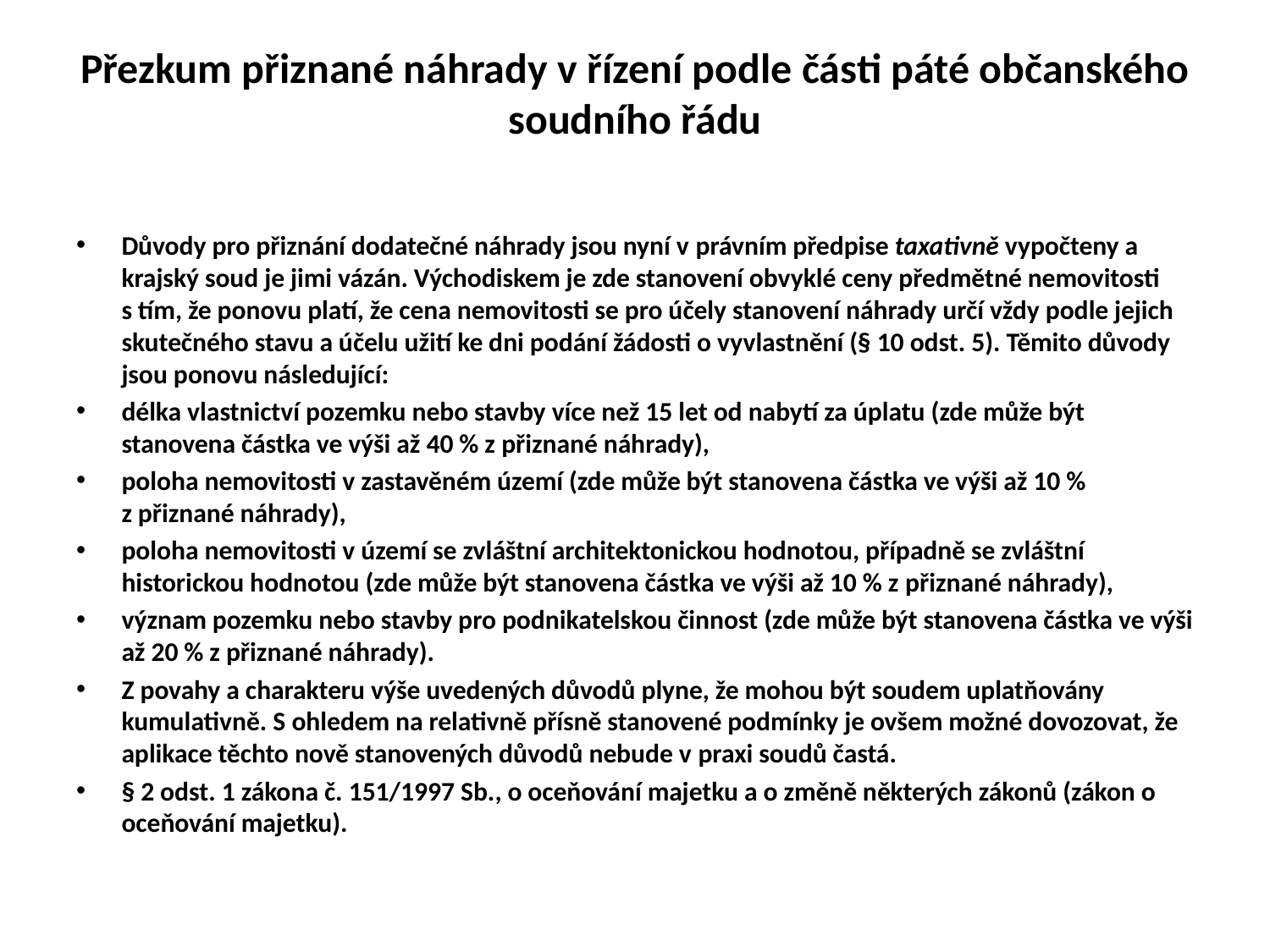

# Přezkum přiznané náhrady v řízení podle části páté občanského soudního řádu
Důvody pro přiznání dodatečné náhrady jsou nyní v právním předpise taxativně vypočteny a krajský soud je jimi vázán. Východiskem je zde stanovení obvyklé ceny předmětné nemovitosti s tím, že ponovu platí, že cena nemovitosti se pro účely stanovení náhrady určí vždy podle jejich skutečného stavu a účelu užití ke dni podání žádosti o vyvlastnění (§ 10 odst. 5). Těmito důvody jsou ponovu následující:
délka vlastnictví pozemku nebo stavby více než 15 let od nabytí za úplatu (zde může být stanovena částka ve výši až 40 % z přiznané náhrady),
poloha nemovitosti v zastavěném území (zde může být stanovena částka ve výši až 10 % z přiznané náhrady),
poloha nemovitosti v území se zvláštní architektonickou hodnotou, případně se zvláštní historickou hodnotou (zde může být stanovena částka ve výši až 10 % z přiznané náhrady),
význam pozemku nebo stavby pro podnikatelskou činnost (zde může být stanovena částka ve výši až 20 % z přiznané náhrady).
Z povahy a charakteru výše uvedených důvodů plyne, že mohou být soudem uplatňovány kumulativně. S ohledem na relativně přísně stanovené podmínky je ovšem možné dovozovat, že aplikace těchto nově stanovených důvodů nebude v praxi soudů častá.
§ 2 odst. 1 zákona č. 151/1997 Sb., o oceňování majetku a o změně některých zákonů (zákon o oceňování majetku).